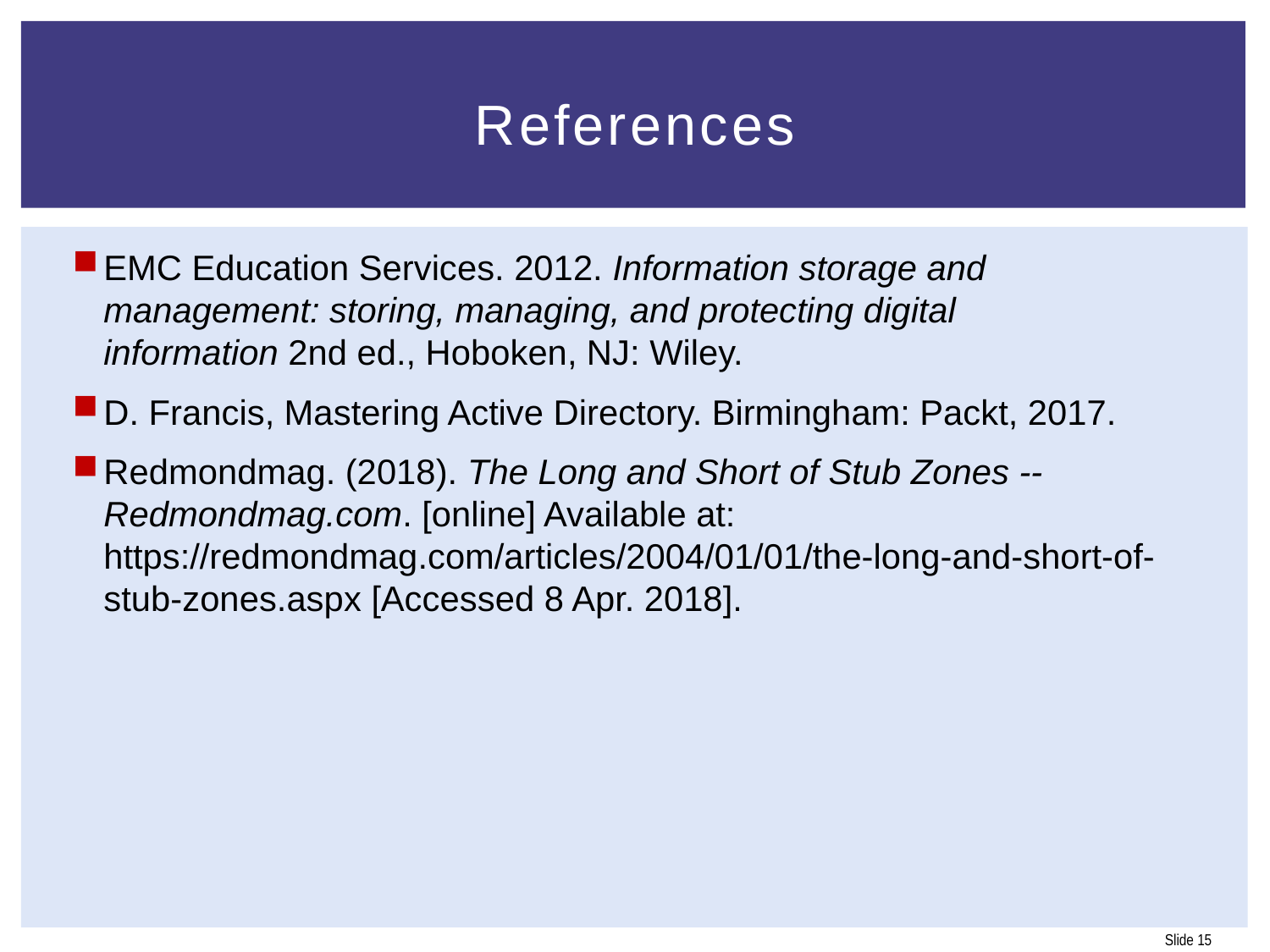

# References
EMC Education Services. 2012. Information storage and management: storing, managing, and protecting digital information 2nd ed., Hoboken, NJ: Wiley.
D. Francis, Mastering Active Directory. Birmingham: Packt, 2017.
Redmondmag. (2018). The Long and Short of Stub Zones -- Redmondmag.com. [online] Available at: https://redmondmag.com/articles/2004/01/01/the-long-and-short-of-stub-zones.aspx [Accessed 8 Apr. 2018].